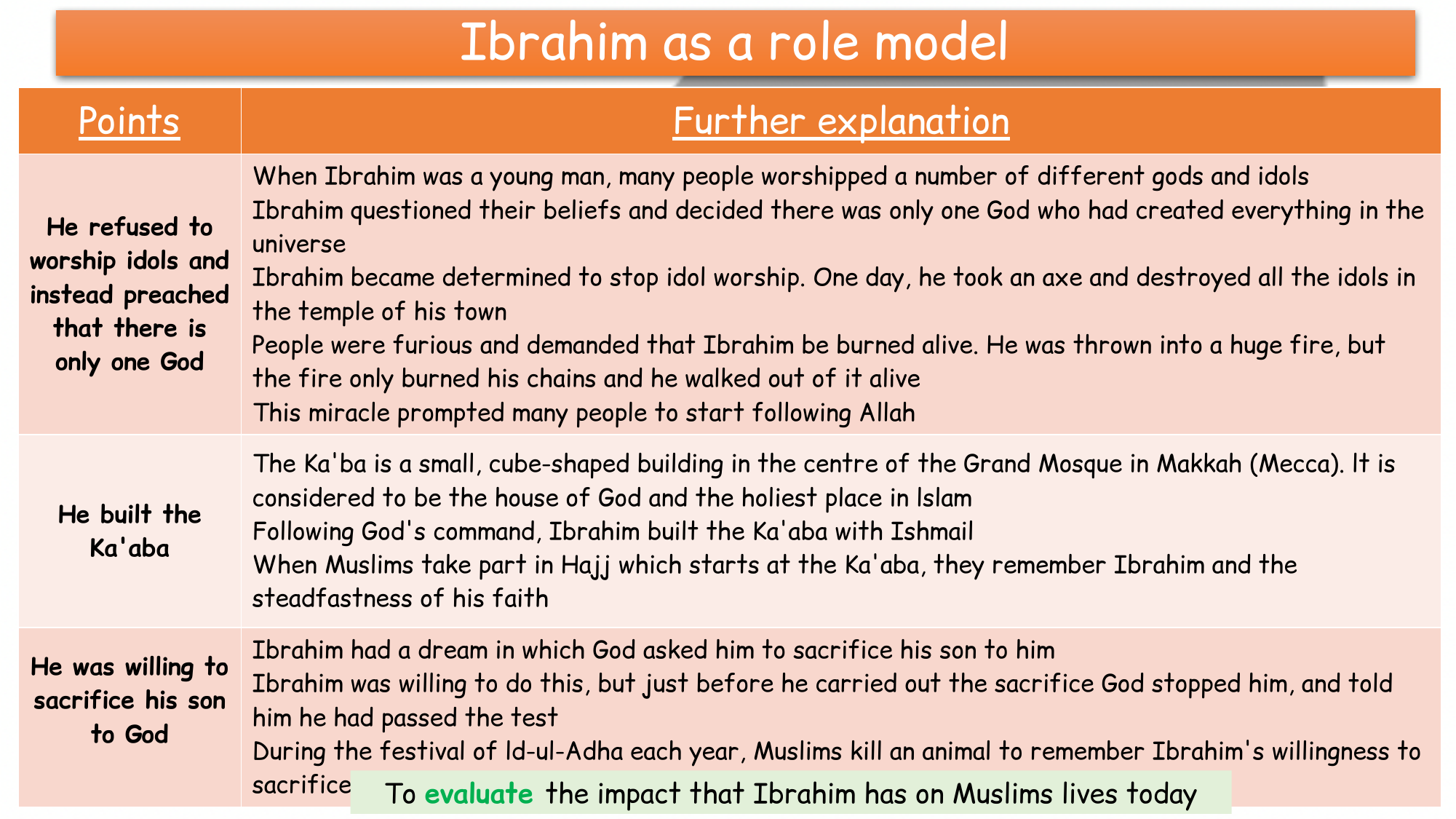

# Ibrahim as a role model
| Points | Further explanation |
| --- | --- |
| He refused to worship idols and instead preached that there is only one God | When Ibrahim was a young man, many people worshipped a number of different gods and idols Ibrahim questioned their beliefs and decided there was only one God who had created everything in the universe Ibrahim became determined to stop idol worship. One day, he took an axe and destroyed all the idols in the temple of his town People were furious and demanded that Ibrahim be burned alive. He was thrown into a huge fire, but the fire only burned his chains and he walked out of it alive This miracle prompted many people to start following Allah |
| He built the Ka'aba | The Ka'ba is a small, cube-shaped building in the centre of the Grand Mosque in Makkah (Mecca). lt is considered to be the house of God and the holiest place in lslam Following God's command, Ibrahim built the Ka'aba with Ishmail When Muslims take part in Hajj which starts at the Ka'aba, they remember Ibrahim and the steadfastness of his faith |
| He was willing to sacrifice his son to God | Ibrahim had a dream in which God asked him to sacrifice his son to him Ibrahim was willing to do this, but just before he carried out the sacrifice God stopped him, and told him he had passed the test During the festival of ld-ul-Adha each year, Muslims kill an animal to remember Ibrahim's willingness to sacrifice his own son out of obedience to God |
To evaluate the impact that Ibrahim has on Muslims lives today